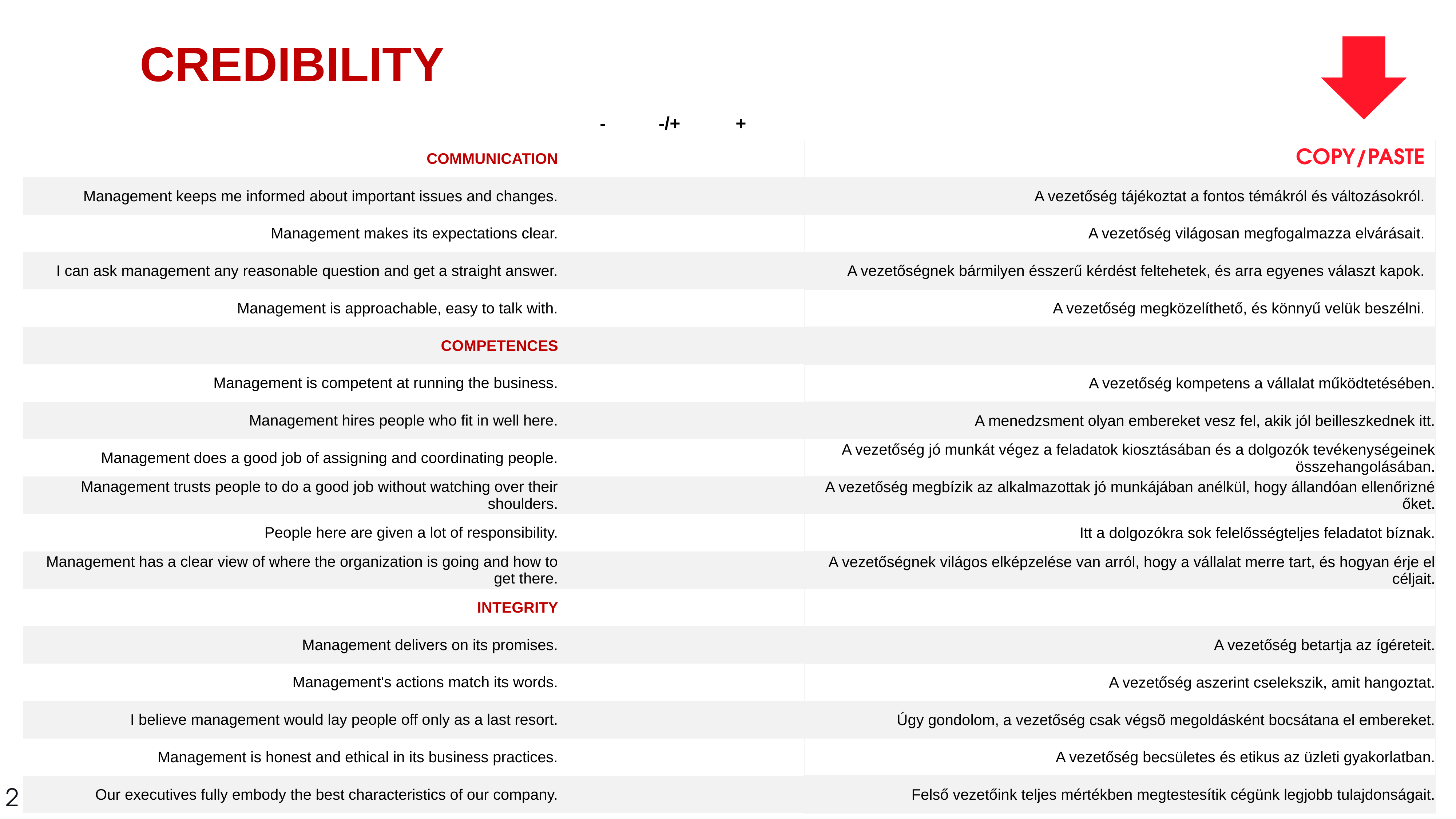

CREDIBILITY

|  | - | -/+ | + |  |  |
| --- | --- | --- | --- | --- | --- |
| COMMUNICATION |  |  |  |  | COPY/PASTE |
| Management keeps me informed about important issues and changes. |  |  |  |  | A vezetőség tájékoztat a fontos témákról és változásokról. |
| Management makes its expectations clear. |  |  |  |  | A vezetőség világosan megfogalmazza elvárásait. |
| I can ask management any reasonable question and get a straight answer. |  |  |  |  | A vezetőségnek bármilyen ésszerű kérdést feltehetek, és arra egyenes választ kapok. |
| Management is approachable, easy to talk with. |  |  |  |  | A vezetőség megközelíthető, és könnyű velük beszélni. |
| COMPETENCES |  |  |  |  |  |
| Management is competent at running the business. |  |  |  |  | A vezetőség kompetens a vállalat működtetésében. |
| Management hires people who fit in well here. |  |  |  |  | A menedzsment olyan embereket vesz fel, akik jól beilleszkednek itt. |
| Management does a good job of assigning and coordinating people. |  |  |  |  | A vezetőség jó munkát végez a feladatok kiosztásában és a dolgozók tevékenységeinek összehangolásában. |
| Management trusts people to do a good job without watching over their shoulders. |  |  |  |  | A vezetőség megbízik az alkalmazottak jó munkájában anélkül, hogy állandóan ellenőrizné őket. |
| People here are given a lot of responsibility. |  |  |  |  | Itt a dolgozókra sok felelősségteljes feladatot bíznak. |
| Management has a clear view of where the organization is going and how to get there. |  |  |  |  | A vezetőségnek világos elképzelése van arról, hogy a vállalat merre tart, és hogyan érje el céljait. |
| INTEGRITY |  |  |  |  |  |
| Management delivers on its promises. |  |  |  |  | A vezetőség betartja az ígéreteit. |
| Management's actions match its words. |  |  |  |  | A vezetőség aszerint cselekszik, amit hangoztat. |
| I believe management would lay people off only as a last resort. |  |  |  |  | Úgy gondolom, a vezetőség csak végsõ megoldásként bocsátana el embereket. |
| Management is honest and ethical in its business practices. |  |  |  |  | A vezetőség becsületes és etikus az üzleti gyakorlatban. |
| Our executives fully embody the best characteristics of our company. |  |  |  |  | Felső vezetőink teljes mértékben megtestesítik cégünk legjobb tulajdonságait. |
2